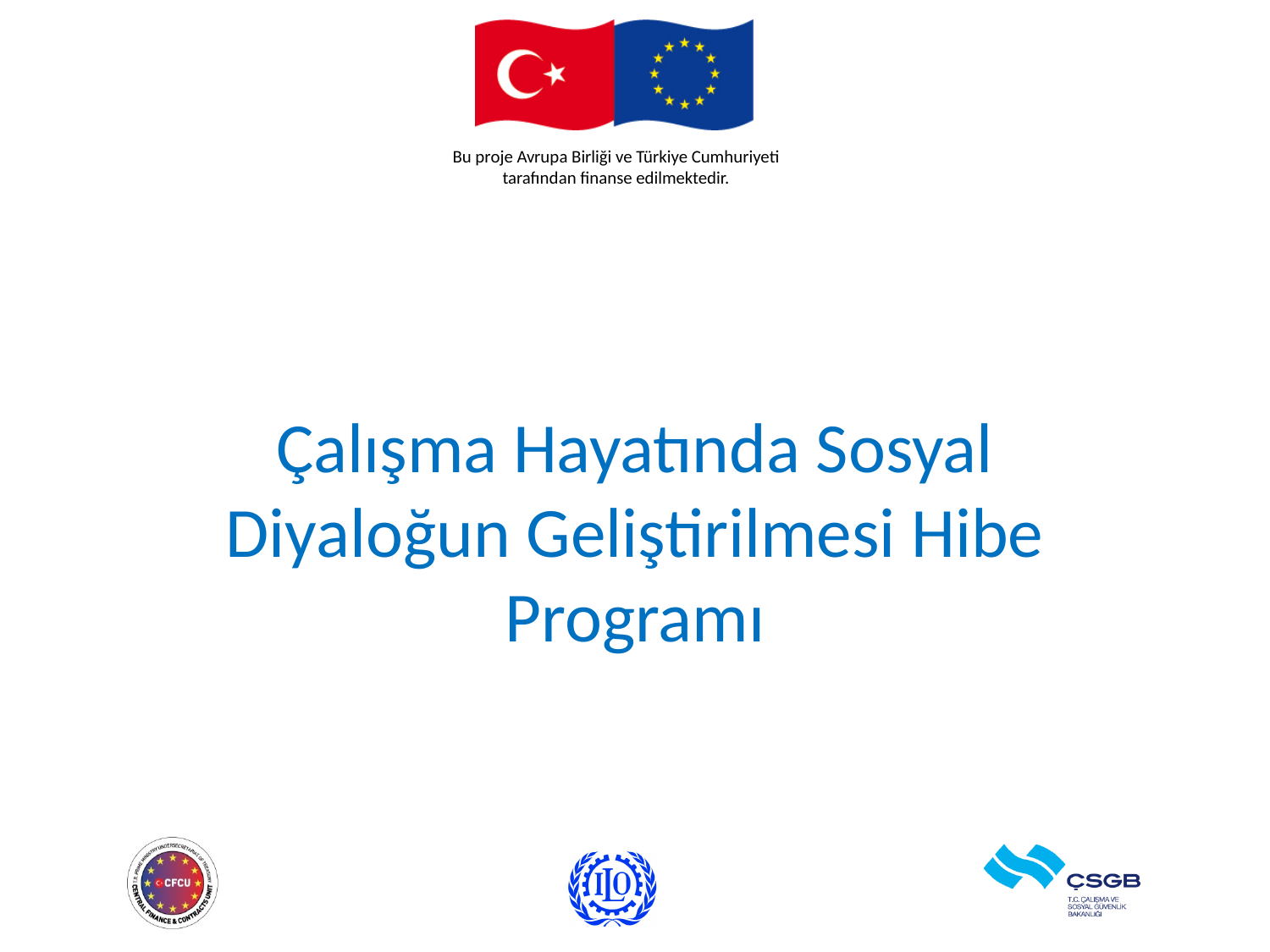

Çalışma Hayatında Sosyal Diyaloğun Geliştirilmesi Hibe Programı